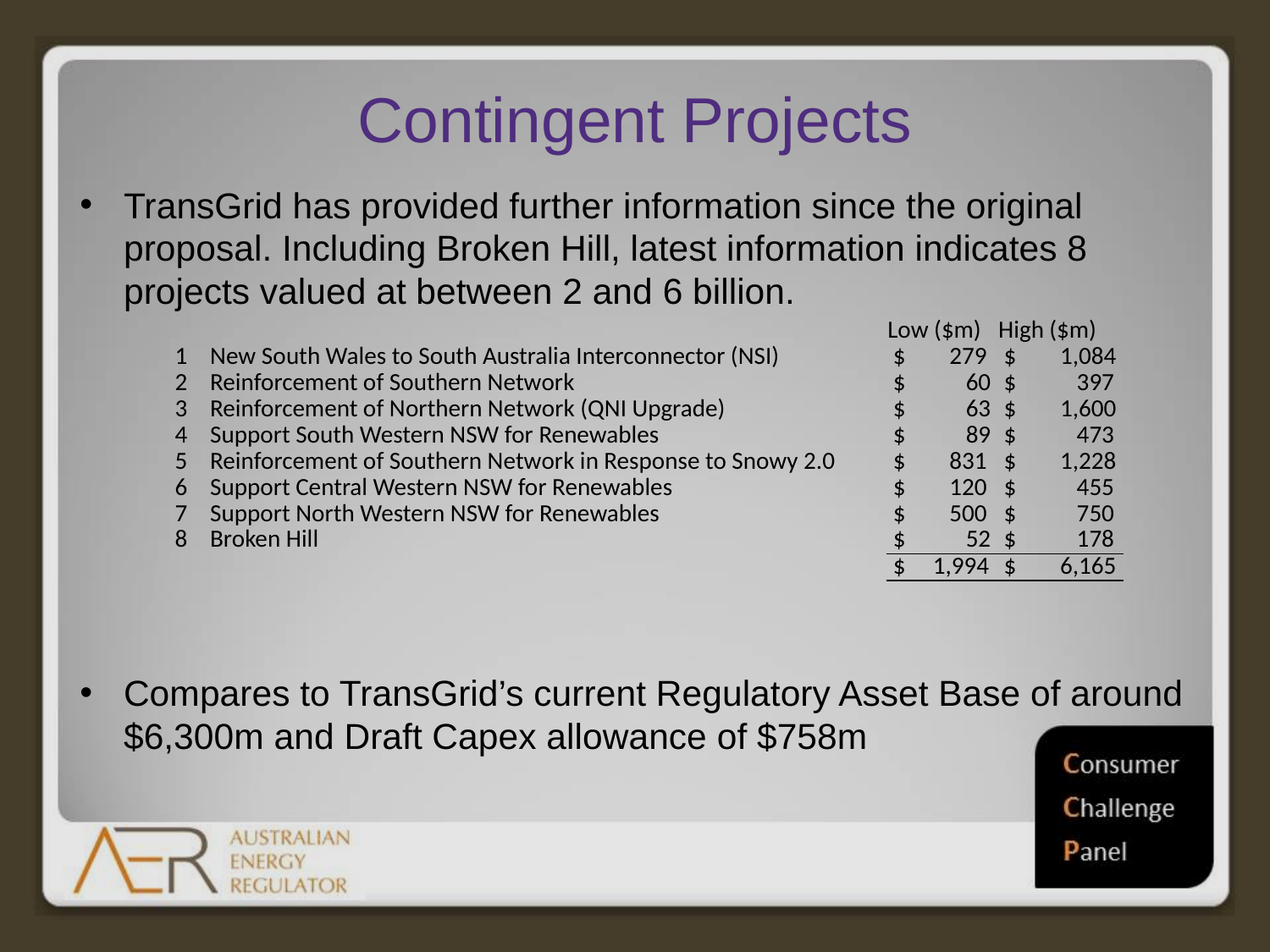

# Contingent Projects
TransGrid has provided further information since the original proposal. Including Broken Hill, latest information indicates 8 projects valued at between 2 and 6 billion.

Compares to TransGrid’s current Regulatory Asset Base of around $6,300m and Draft Capex allowance of $758m

|  |  | Low ($m) | High ($m) |
| --- | --- | --- | --- |
| 1 | New South Wales to South Australia Interconnector (NSI) | $ 279 | $ 1,084 |
| 2 | Reinforcement of Southern Network | $ 60 | $ 397 |
| 3 | Reinforcement of Northern Network (QNI Upgrade) | $ 63 | $ 1,600 |
| 4 | Support South Western NSW for Renewables | $ 89 | $ 473 |
| 5 | Reinforcement of Southern Network in Response to Snowy 2.0 | $ 831 | $ 1,228 |
| 6 | Support Central Western NSW for Renewables | $ 120 | $ 455 |
| 7 | Support North Western NSW for Renewables | $ 500 | $ 750 |
| 8 | Broken Hill | $ 52 | $ 178 |
|  |  | $ 1,994 | $ 6,165 |